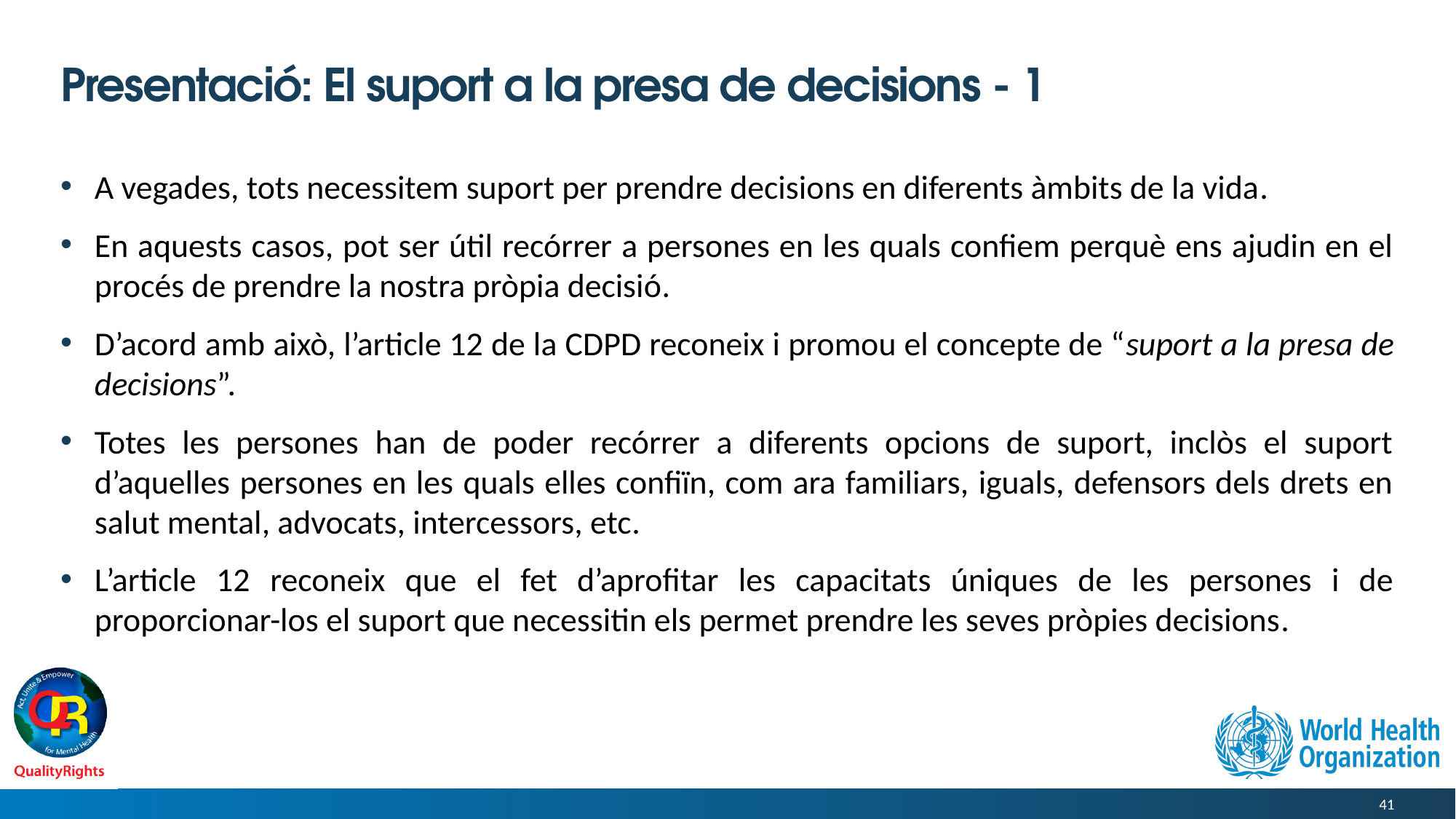

# Presentació: El suport a la presa de decisions - 1
A vegades, tots necessitem suport per prendre decisions en diferents àmbits de la vida.
En aquests casos, pot ser útil recórrer a persones en les quals confiem perquè ens ajudin en el procés de prendre la nostra pròpia decisió.
D’acord amb això, l’article 12 de la CDPD reconeix i promou el concepte de “suport a la presa de decisions”.
Totes les persones han de poder recórrer a diferents opcions de suport, inclòs el suport d’aquelles persones en les quals elles confiïn, com ara familiars, iguals, defensors dels drets en salut mental, advocats, intercessors, etc.
L’article 12 reconeix que el fet d’aprofitar les capacitats úniques de les persones i de proporcionar-los el suport que necessitin els permet prendre les seves pròpies decisions.

41